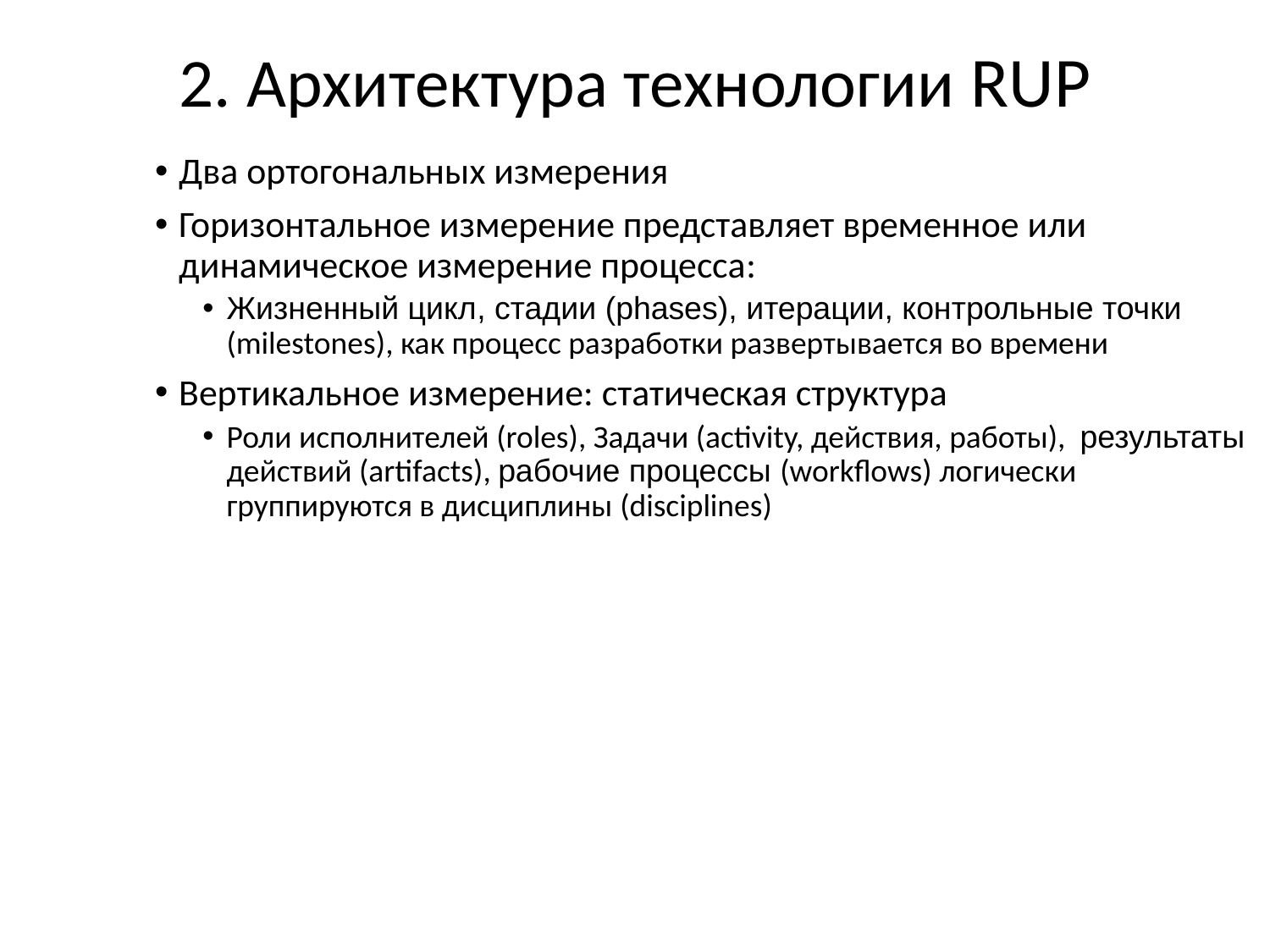

# 2. Архитектура технологии RUP
Два ортогональных измерения
Горизонтальное измерение представляет временное или динамическое измерение процесса:
Жизненный цикл, стадии (phases), итерации, контрольные точки (milestones), как процесс разработки развертывается во времени
Вертикальное измерение: статическая структура
Роли исполнителей (roles), Задачи (activity, действия, работы),  результаты действий (artifacts), рабочие процессы (workflows) логически группируются в дисциплины (disciplines)